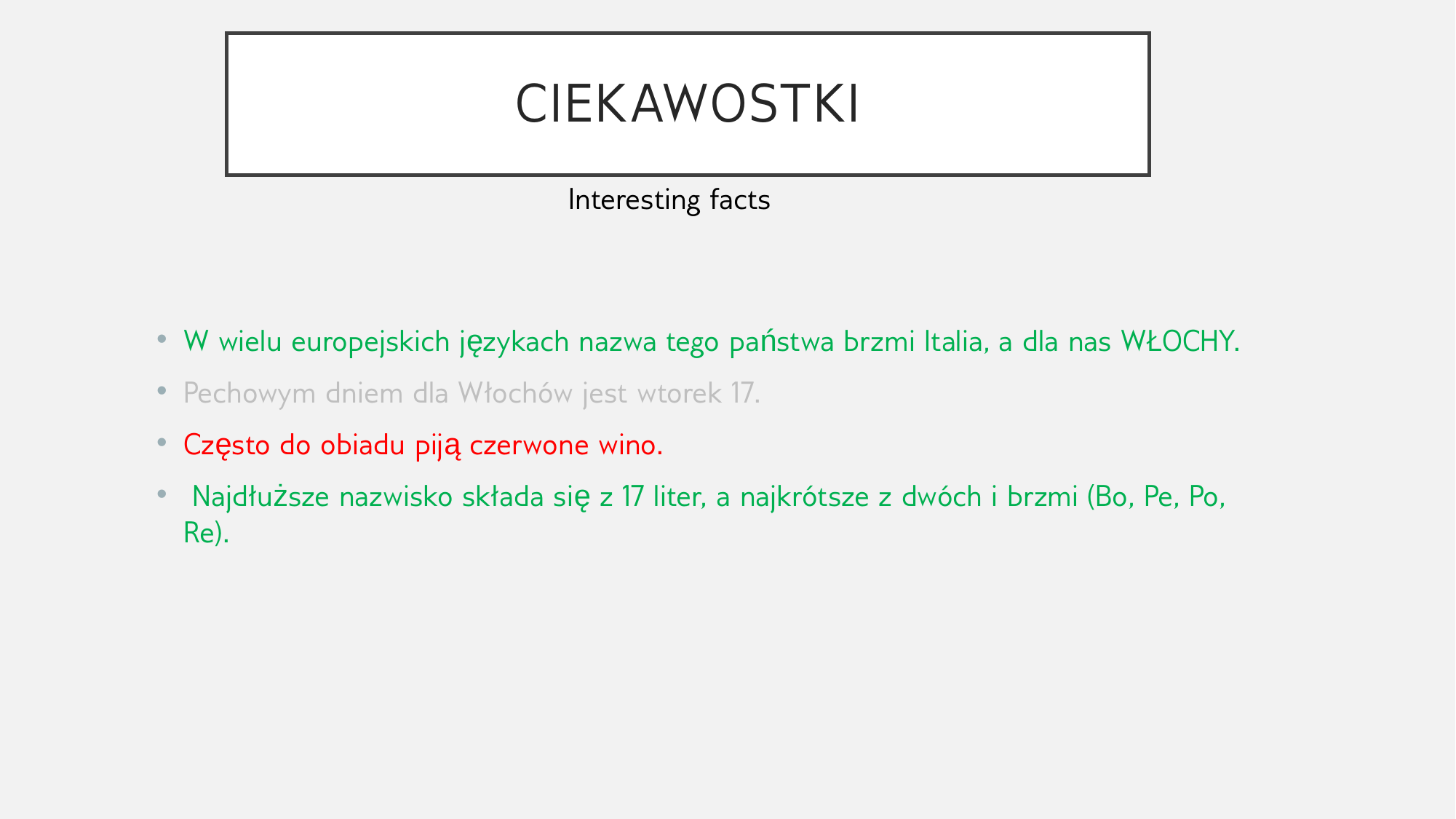

# Ciekawostki
Interesting facts
W wielu europejskich językach nazwa tego państwa brzmi Italia, a dla nas WŁOCHY.
Pechowym dniem dla Włochów jest wtorek 17.
Często do obiadu piją czerwone wino.
 Najdłuższe nazwisko składa się z 17 liter, a najkrótsze z dwóch i brzmi (Bo, Pe, Po, Re).